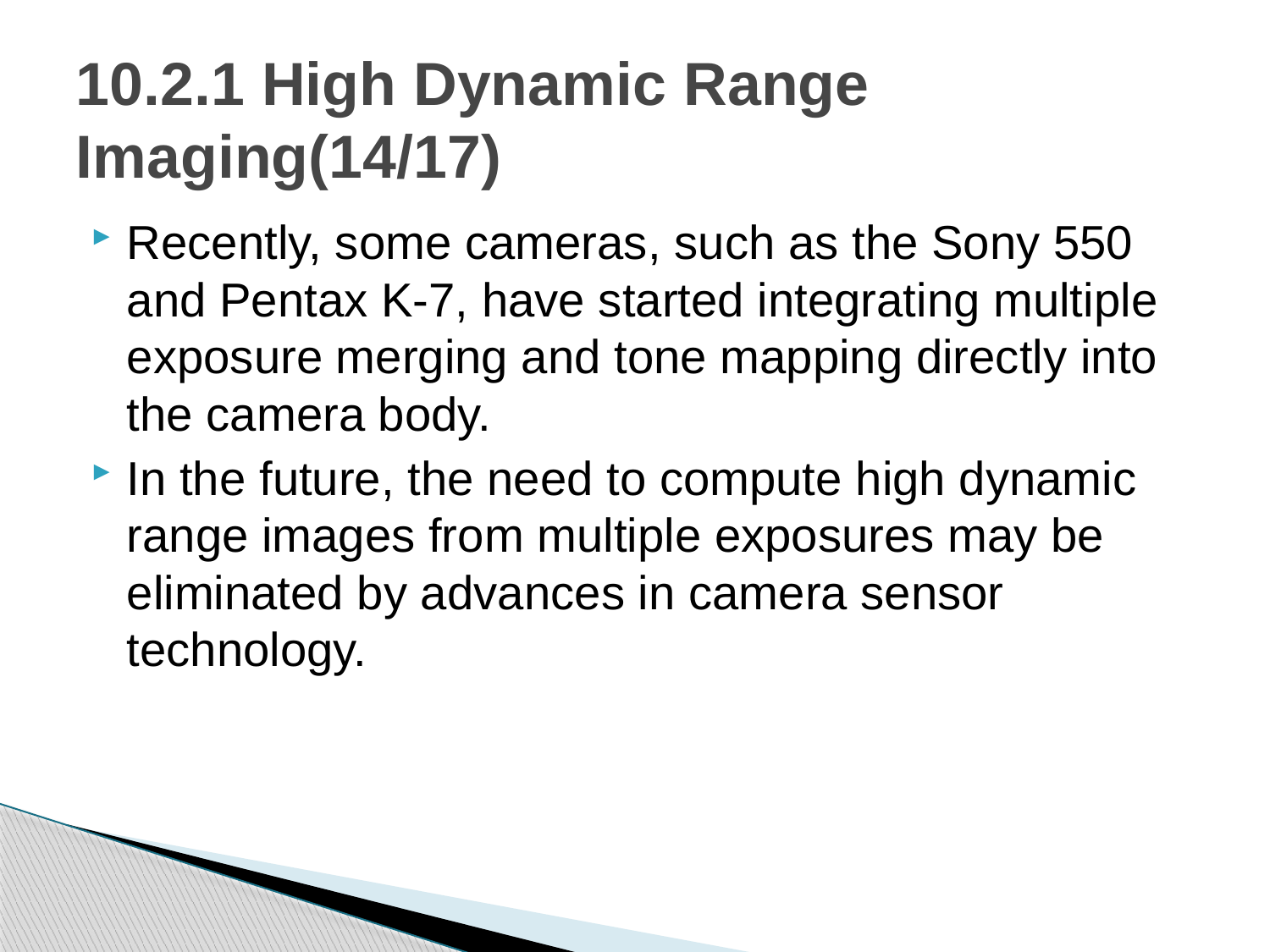

# 10.2.1 High Dynamic Range Imaging(14/17)
Recently, some cameras, such as the Sony 550 and Pentax K-7, have started integrating multiple exposure merging and tone mapping directly into the camera body.
In the future, the need to compute high dynamic range images from multiple exposures may be eliminated by advances in camera sensor technology.